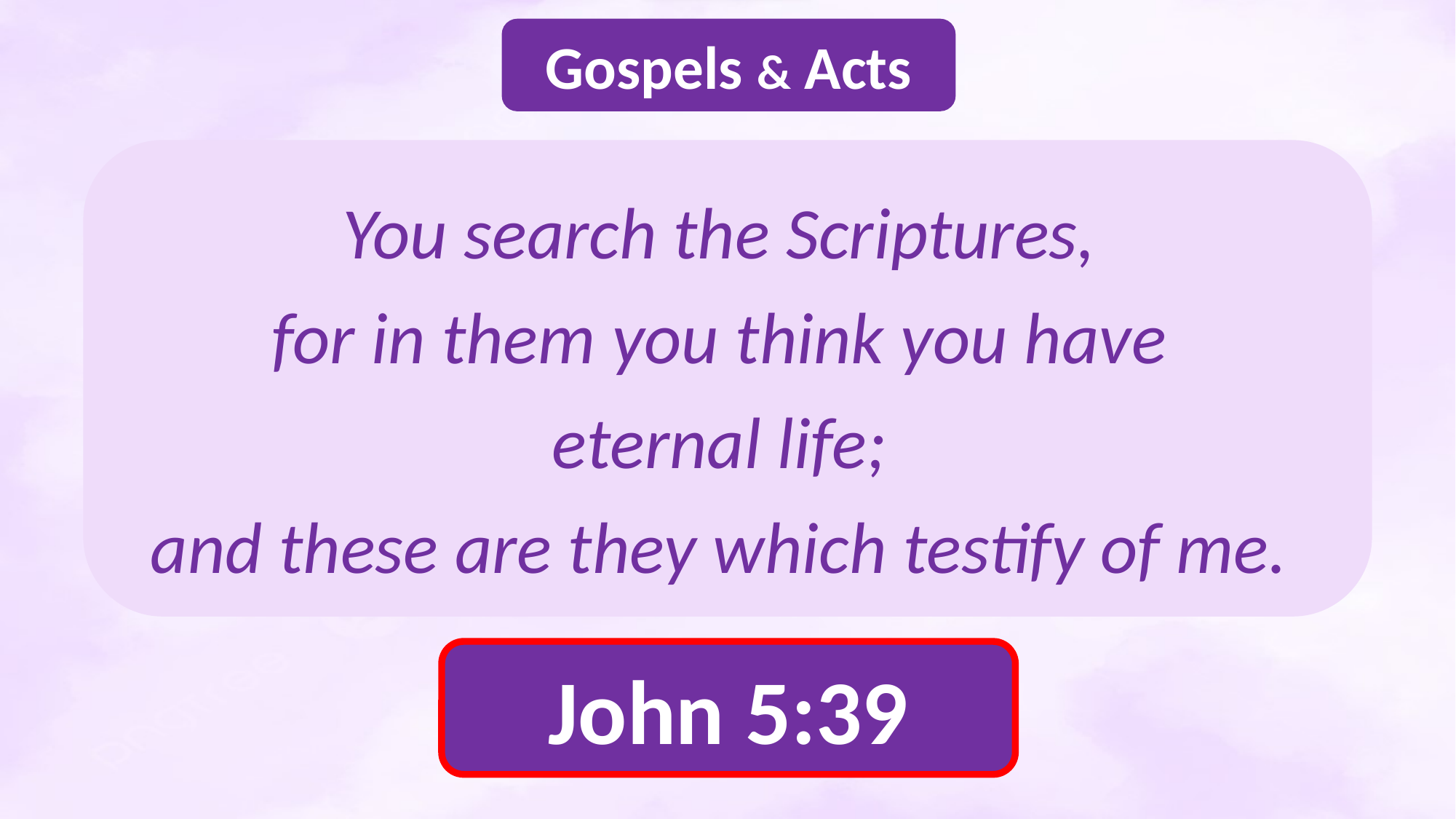

Gospels & Acts
You search the Scriptures,
for in them you think you have
eternal life;
and these are they which testify of me.
John 5:39